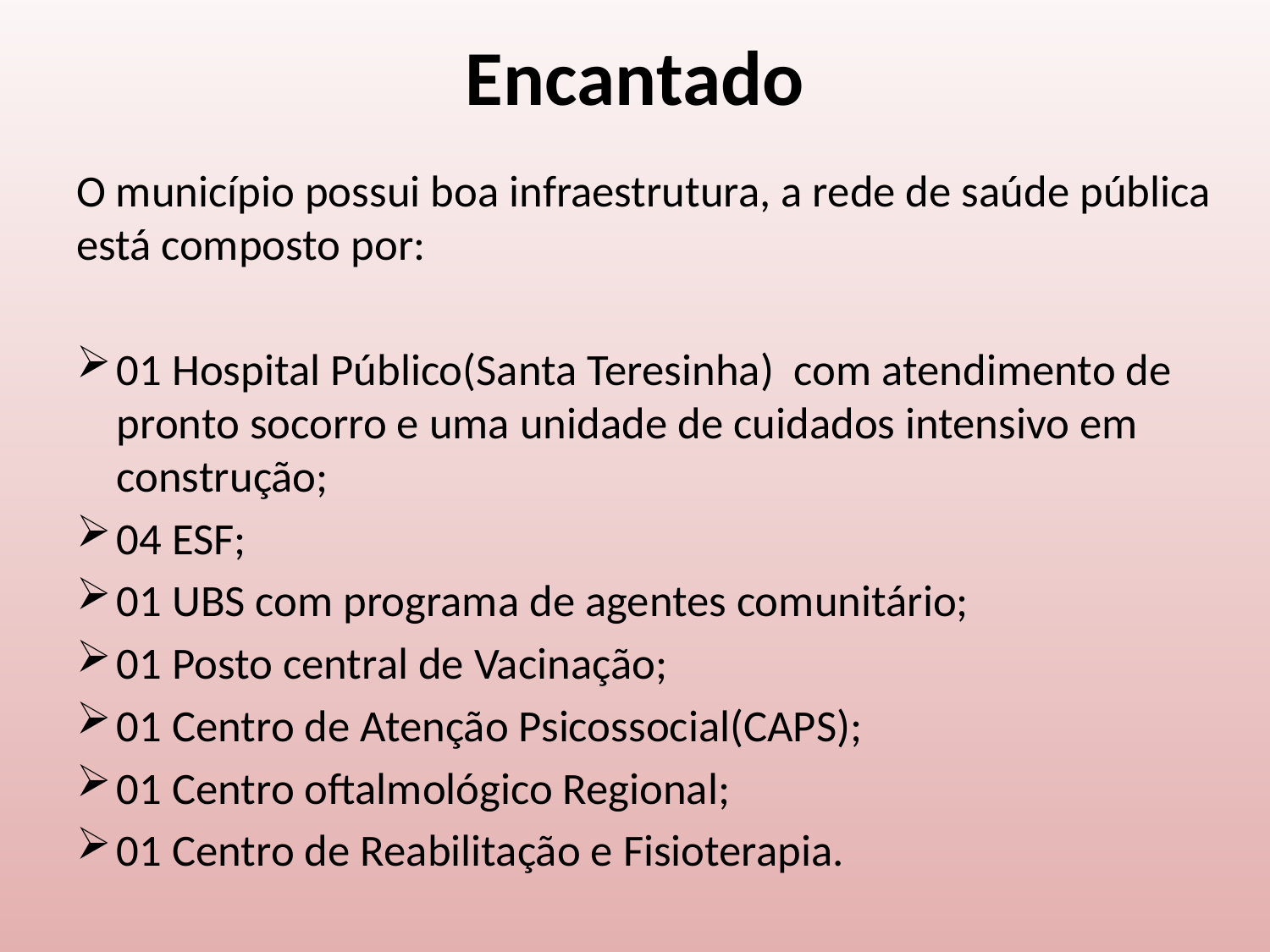

# Encantado
O município possui boa infraestrutura, a rede de saúde pública está composto por:

01 Hospital Público(Santa Teresinha)  com atendimento de pronto socorro e uma unidade de cuidados intensivo em construção;
04 ESF;
01 UBS com programa de agentes comunitário;
01 Posto central de Vacinação;
01 Centro de Atenção Psicossocial(CAPS);
01 Centro oftalmológico Regional;
01 Centro de Reabilitação e Fisioterapia.